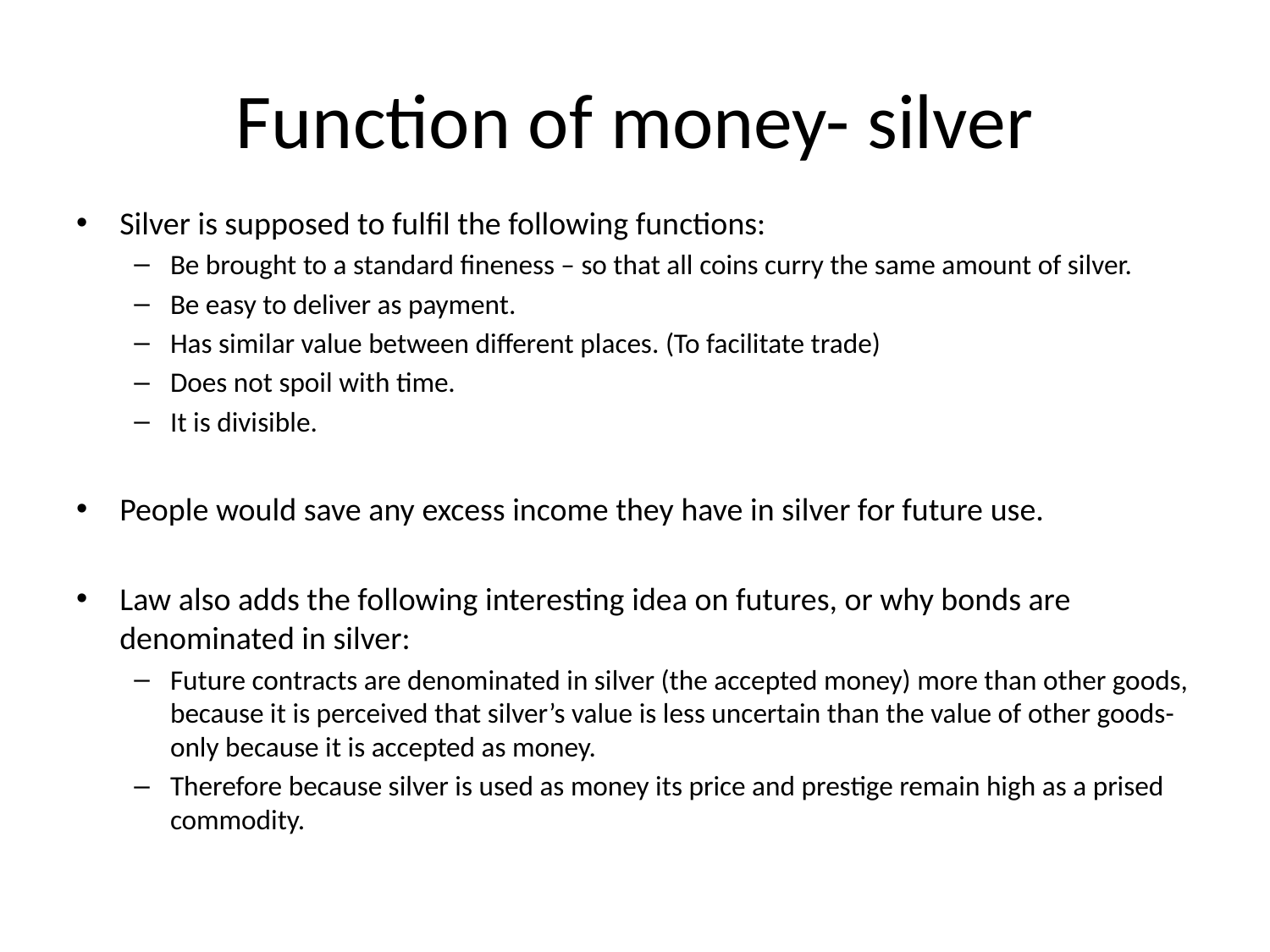

# Function of money- silver
Silver is supposed to fulfil the following functions:
Be brought to a standard fineness – so that all coins curry the same amount of silver.
Be easy to deliver as payment.
Has similar value between different places. (To facilitate trade)
Does not spoil with time.
It is divisible.

People would save any excess income they have in silver for future use.

Law also adds the following interesting idea on futures, or why bonds are denominated in silver:
Future contracts are denominated in silver (the accepted money) more than other goods, because it is perceived that silver’s value is less uncertain than the value of other goods- only because it is accepted as money.
Therefore because silver is used as money its price and prestige remain high as a prised commodity.